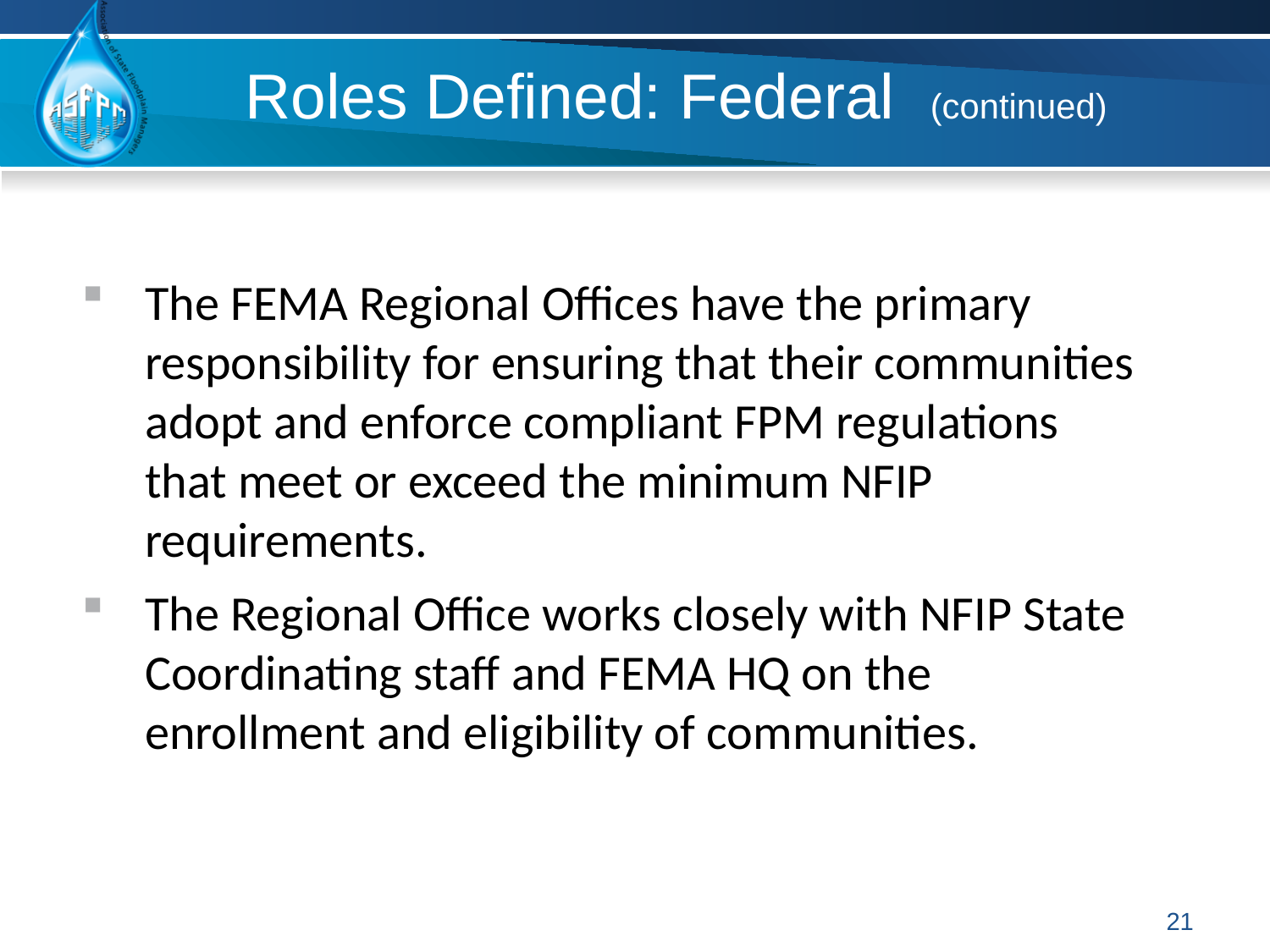

Roles Defined: Federal  (continued)

The FEMA Regional Offices have the primary responsibility for ensuring that their communities adopt and enforce compliant FPM regulations that meet or exceed the minimum NFIP requirements.
The Regional Office works closely with NFIP State Coordinating staff and FEMA HQ on the enrollment and eligibility of communities.

21